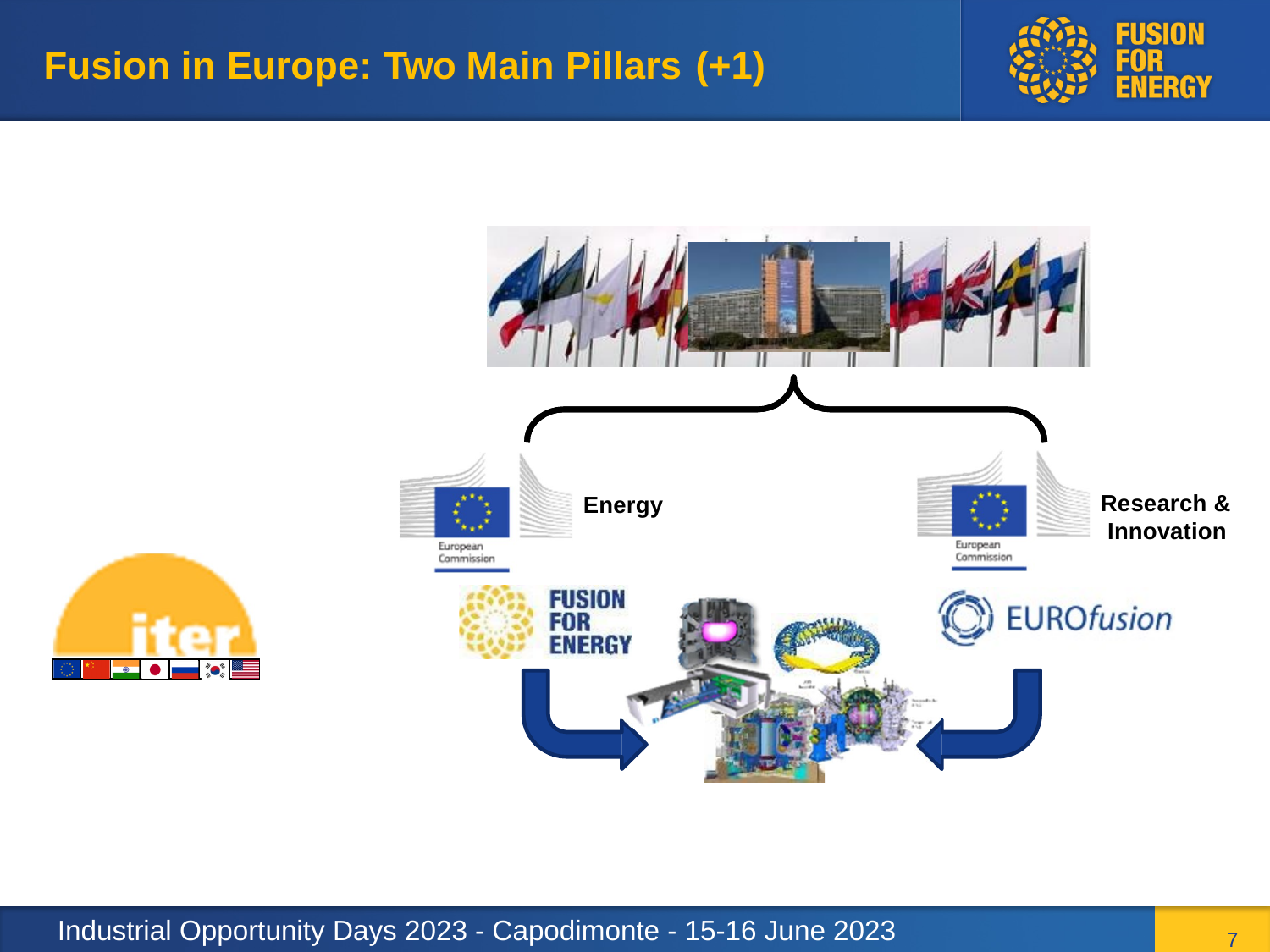

Fusion in Europe: Two Main Pillars (+1)

Research &  Innovation
Energy

|  |  |  |  |  |  |  |
| --- | --- | --- | --- | --- | --- | --- |

Industrial Opportunity Days 2023 - Capodimonte - 15-16 June 2023
7